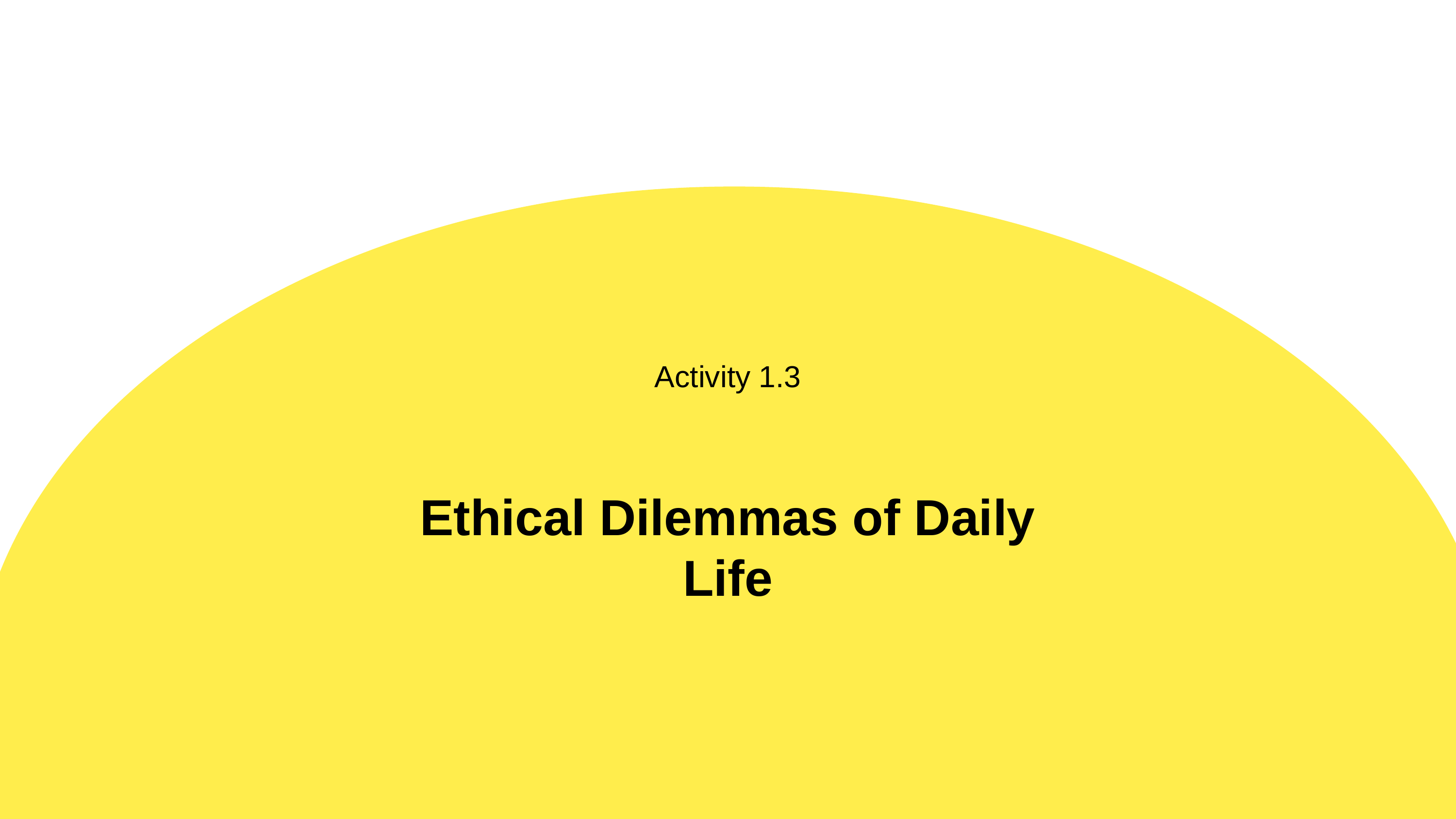

Activity 1.3
Ethical Dilemmas of Daily Life